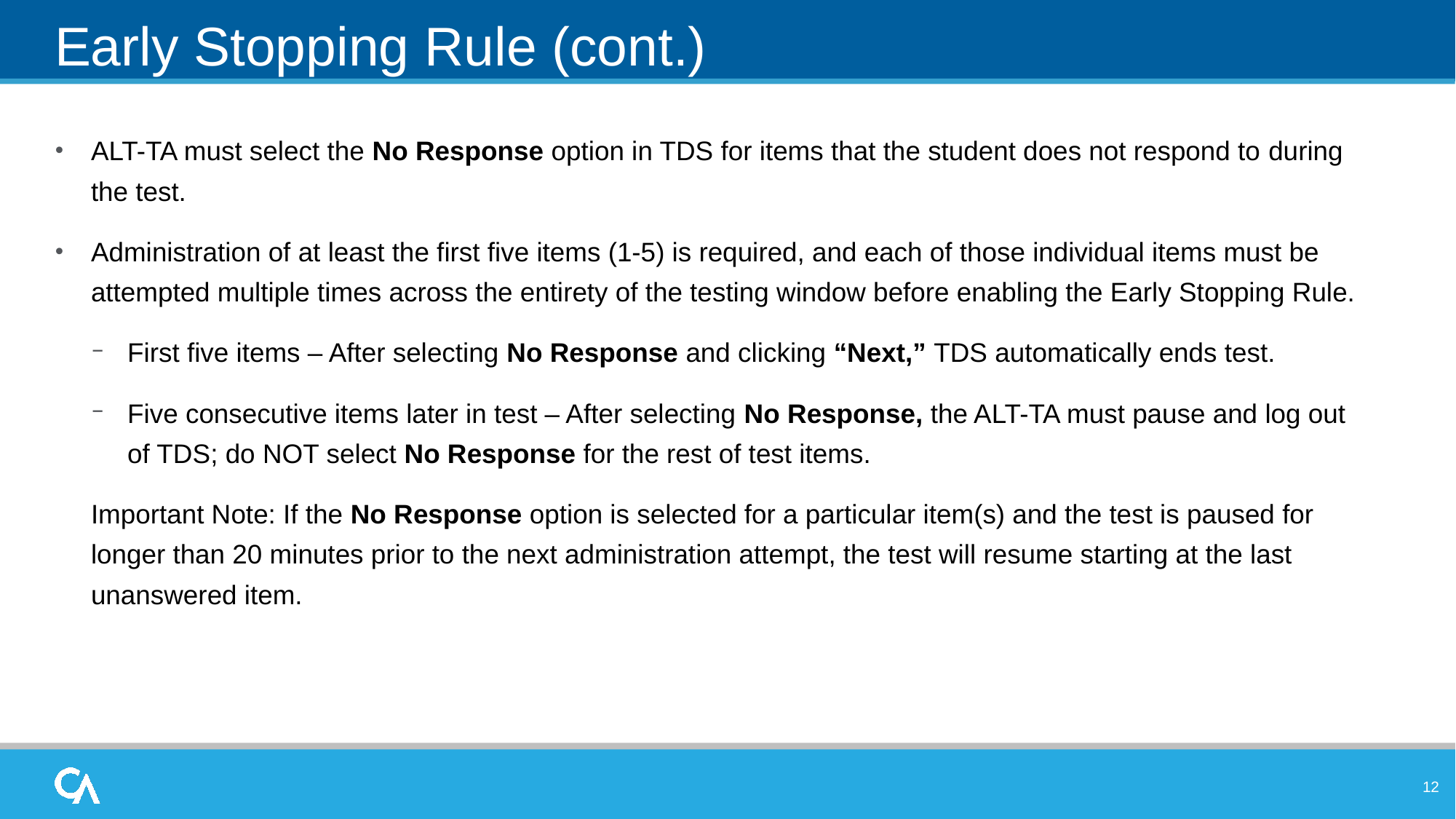

# Early Stopping Rule (cont.)
ALT-TA must select the No Response option in TDS for items that the student does not respond to during the test.
Administration of at least the first five items (1-5) is required, and each of those individual items must be attempted multiple times across the entirety of the testing window before enabling the Early Stopping Rule.
First five items – After selecting No Response and clicking “Next,” TDS automatically ends test.
Five consecutive items later in test – After selecting No Response, the ALT-TA must pause and log out of TDS; do NOT select No Response for the rest of test items.
Important Note: If the No Response option is selected for a particular item(s) and the test is paused for longer than 20 minutes prior to the next administration attempt, the test will resume starting at the last unanswered item.
12